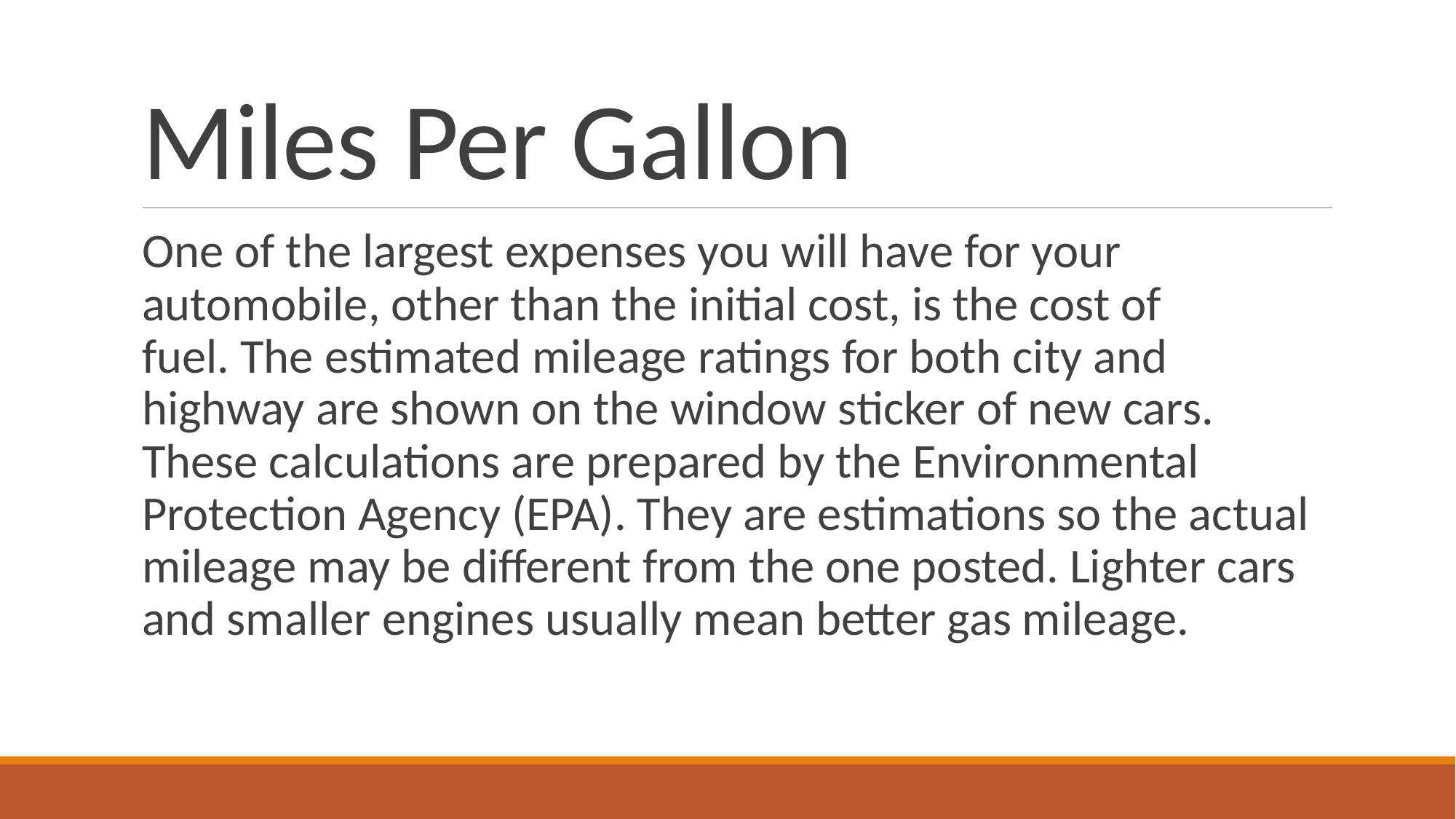

# Miles Per Gallon
One of the largest expenses you will have for your automobile, other than the initial cost, is the cost of fuel. The estimated mileage ratings for both city and highway are shown on the window sticker of new cars. These calculations are prepared by the Environmental Protection Agency (EPA). They are estimations so the actual mileage may be different from the one posted. Lighter cars and smaller engines usually mean better gas mileage.